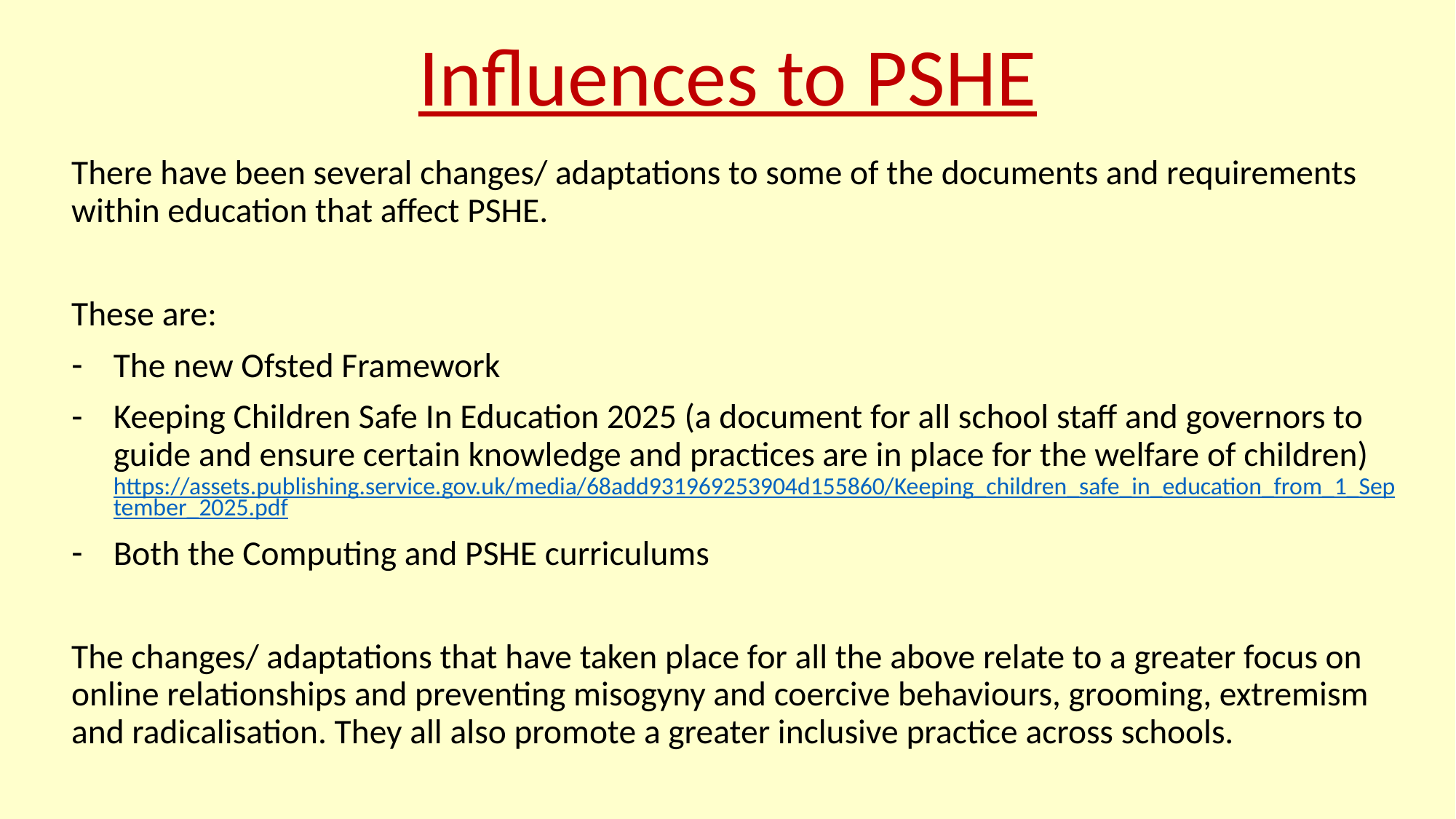

# Influences to PSHE
There have been several changes/ adaptations to some of the documents and requirements within education that affect PSHE.

These are:
The new Ofsted Framework
Keeping Children Safe In Education 2025 (a document for all school staff and governors to guide and ensure certain knowledge and practices are in place for the welfare of children) https://assets.publishing.service.gov.uk/media/68add931969253904d155860/Keeping_children_safe_in_education_from_1_September_2025.pdf
Both the Computing and PSHE curriculums

The changes/ adaptations that have taken place for all the above relate to a greater focus on online relationships and preventing misogyny and coercive behaviours, grooming, extremism and radicalisation. They all also promote a greater inclusive practice across schools.